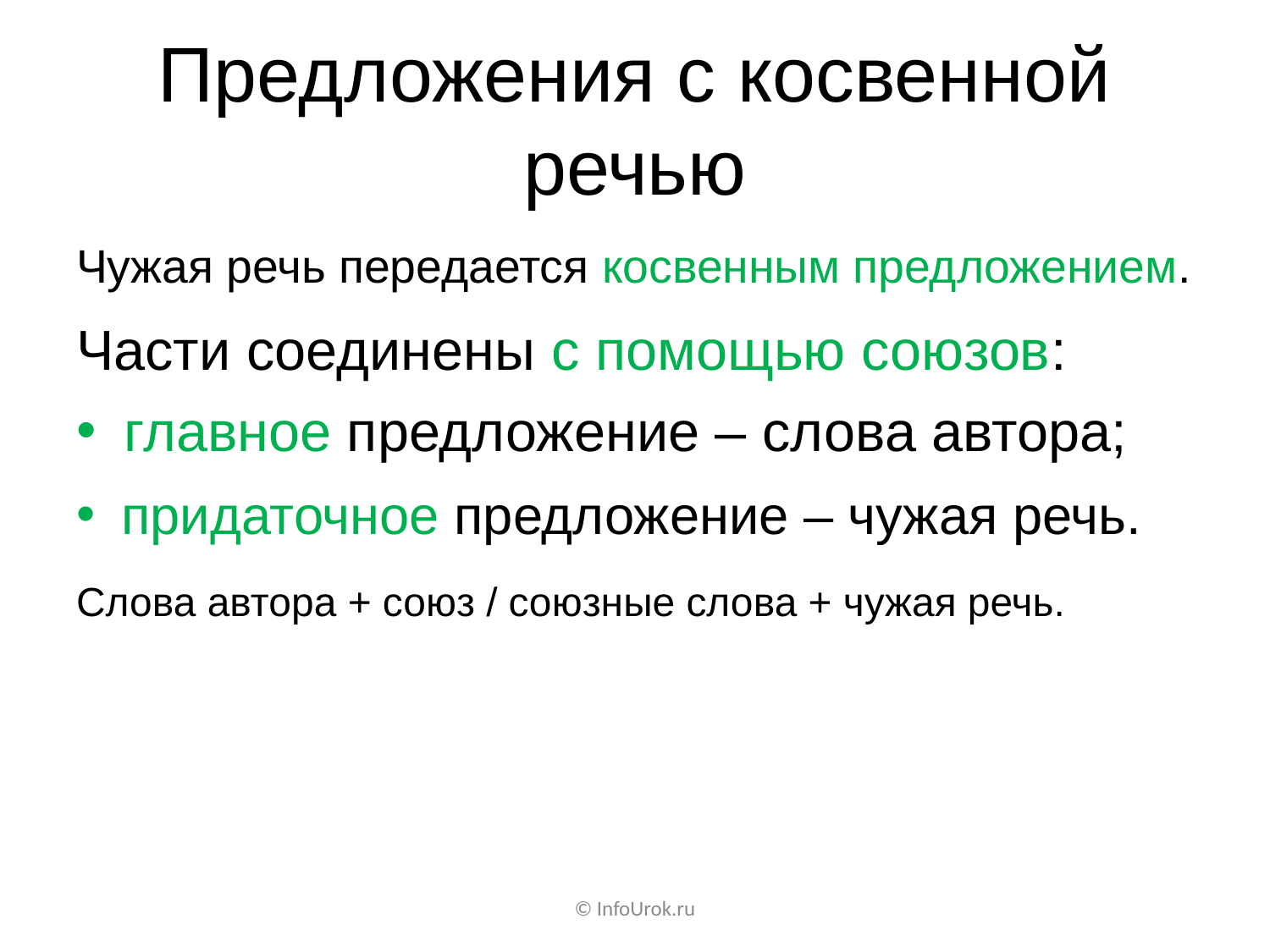

# Предложения с косвенной речью
Чужая речь передается косвенным предложением.
Части соединены с помощью союзов:
главное предложение – слова автора;
придаточное предложение – чужая речь.
Слова автора + союз / союзные слова + чужая речь.
© InfoUrok.ru